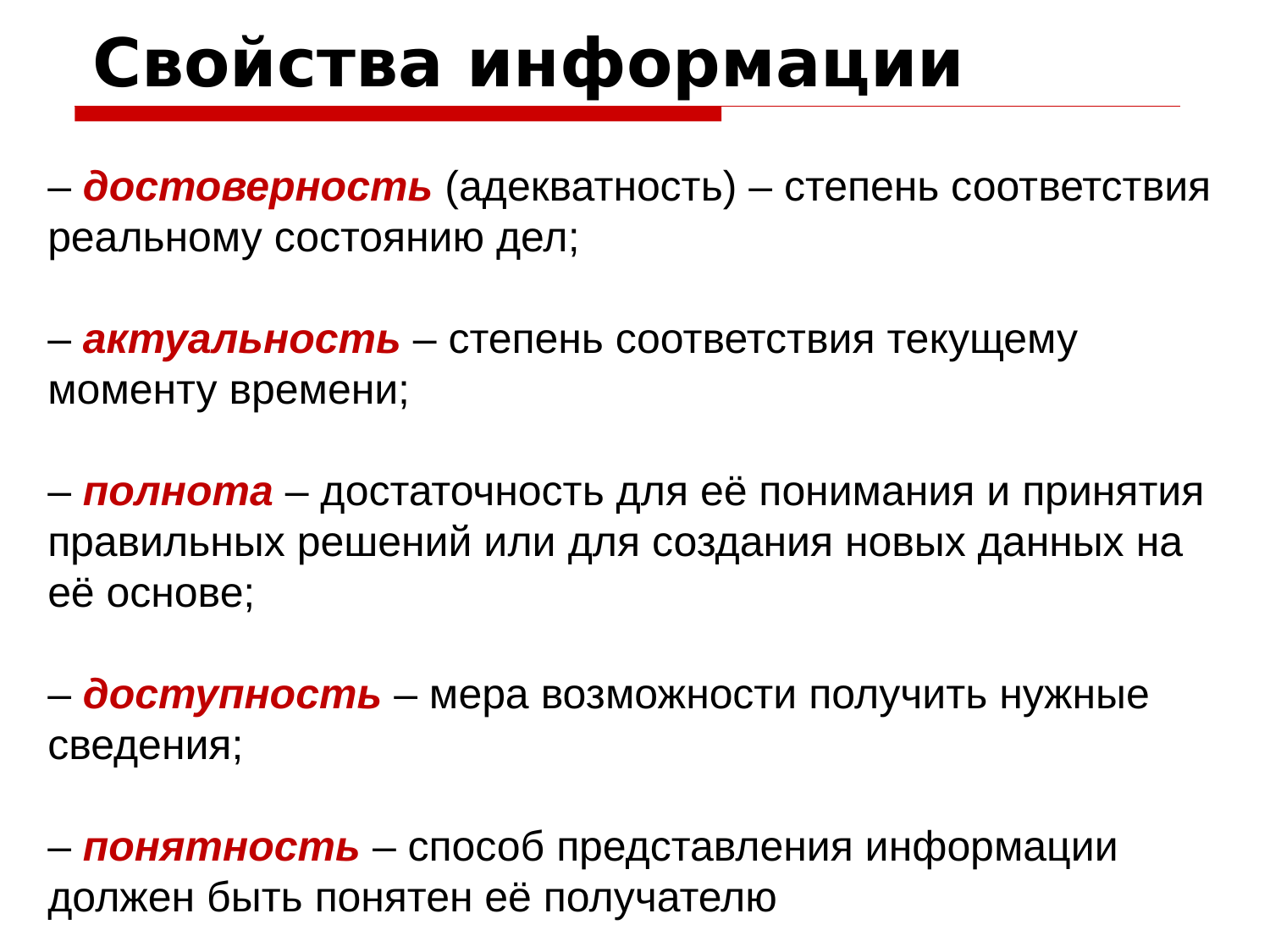

# Свойства информации
– достоверность (адекватность) – степень соответствия реальному состоянию дел;
– актуальность – степень соответствия текущему моменту времени;
– полнота – достаточность для её понимания и принятия правильных решений или для создания новых данных на её основе;
– доступность – мера возможности получить нужные сведения;
– понятность – способ представления информации должен быть понятен её получателю
– ценность – степень важности для решения текущей задачи или дальнейшего применения в каких-либо видах деятельности человека.